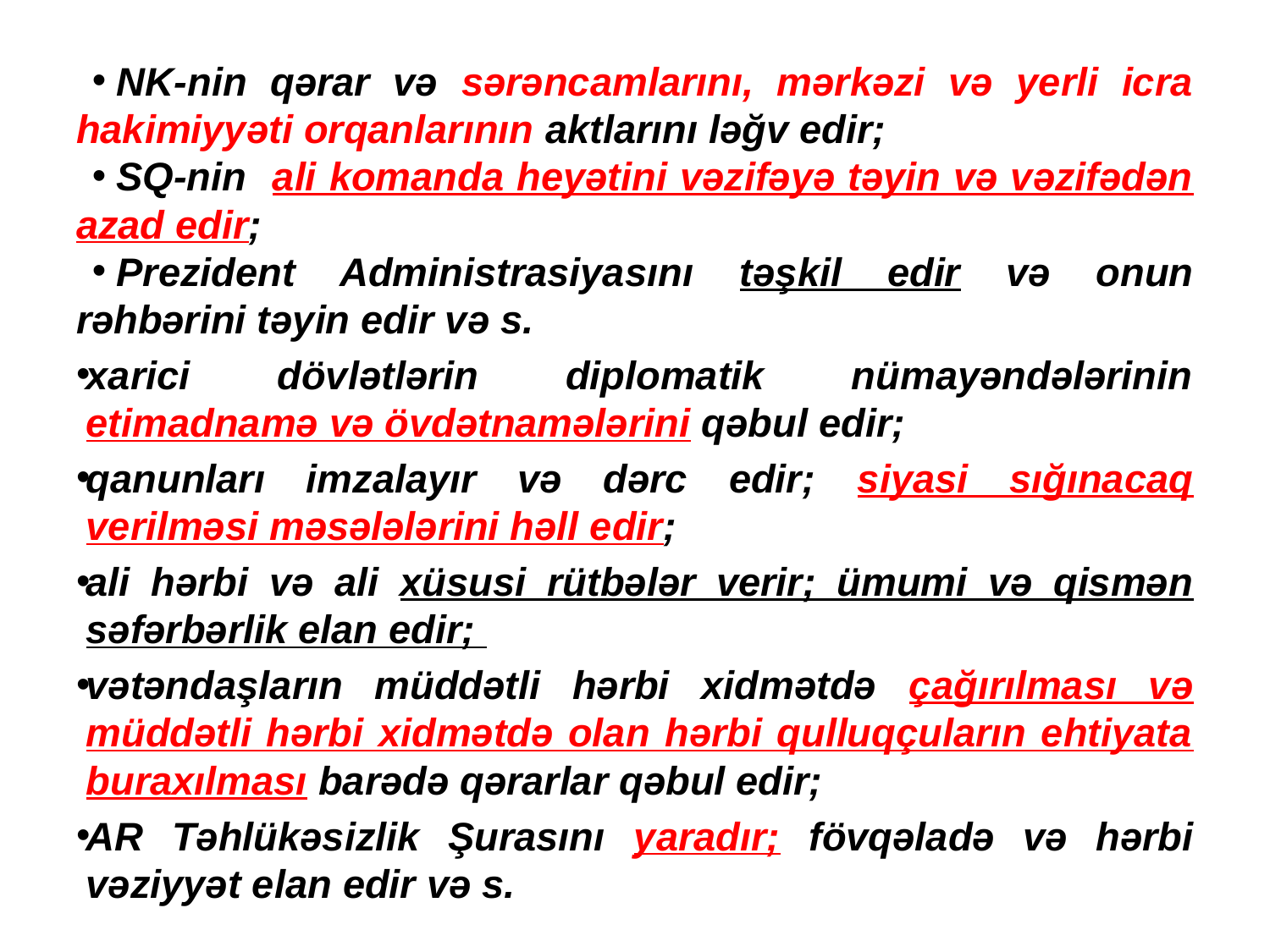

NK-nin qərar və sərəncamlarını, mərkəzi və yerli icra hakimiyyəti orqanlarının aktlarını ləğv edir;
SQ-nin  ali komanda heyətini vəzifəyə təyin və vəzifədən azad edir;
Prezident Administrasiyasını təşkil edir və onun rəhbərini təyin edir və s.
xarici dövlətlərin diplomatik nümayəndələrinin etimadnamə və övdətnamələrini qəbul edir;
qanunları imzalayır və dərc edir; siyasi sığınacaq verilməsi məsələlərini həll edir;
ali hərbi və ali xüsusi rütbələr verir; ümumi və qismən səfərbərlik elan edir;
vətəndaşların müddətli hərbi xidmətdə çağırılması və müddətli hərbi xidmətdə olan hərbi qulluqçuların ehtiyata buraxılması barədə qərarlar qəbul edir;
AR Təhlükəsizlik Şurasını yaradır; fövqəladə və hərbi vəziyyət elan edir və s.